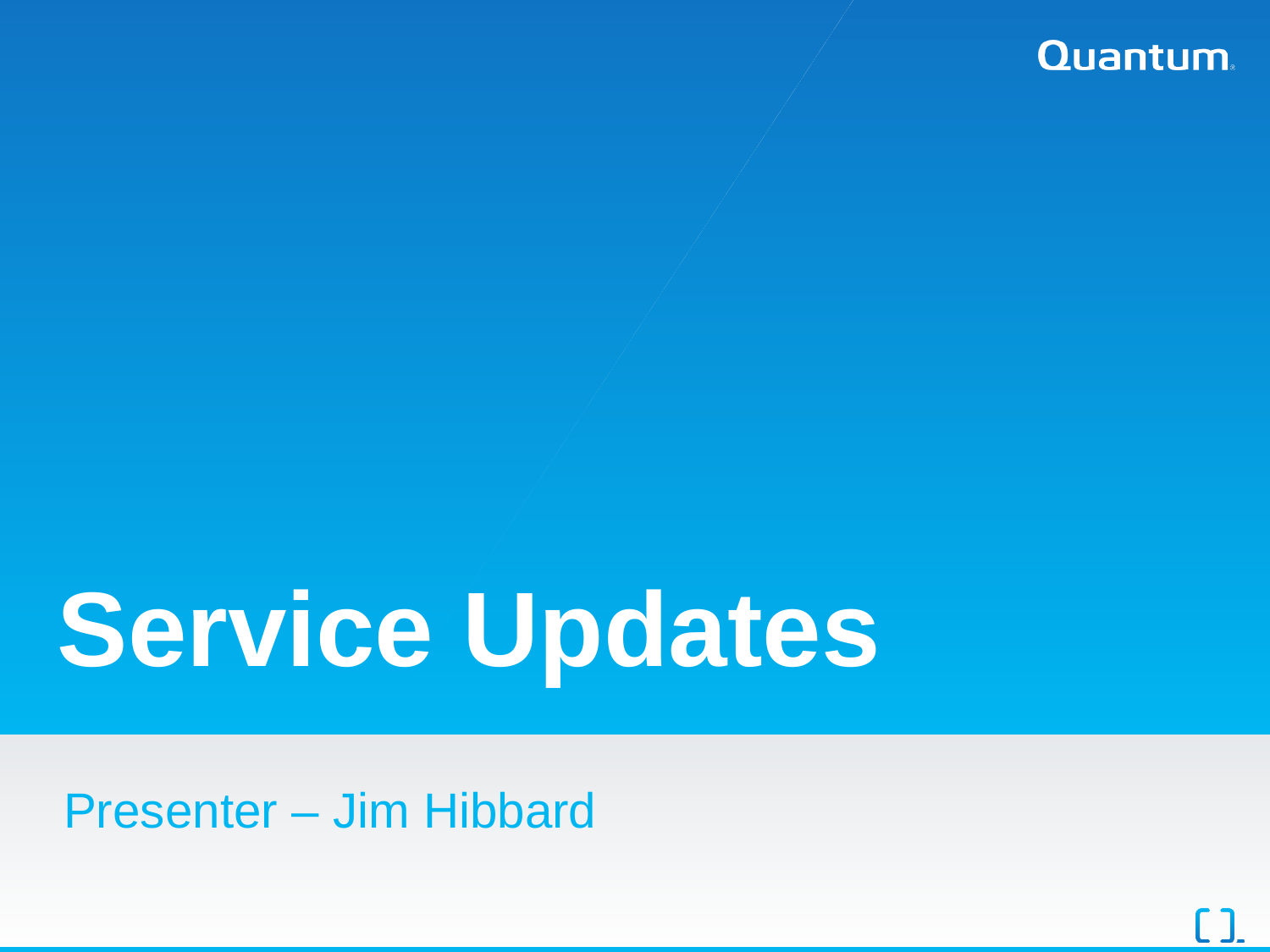

# Service Updates
Presenter – Jim Hibbard